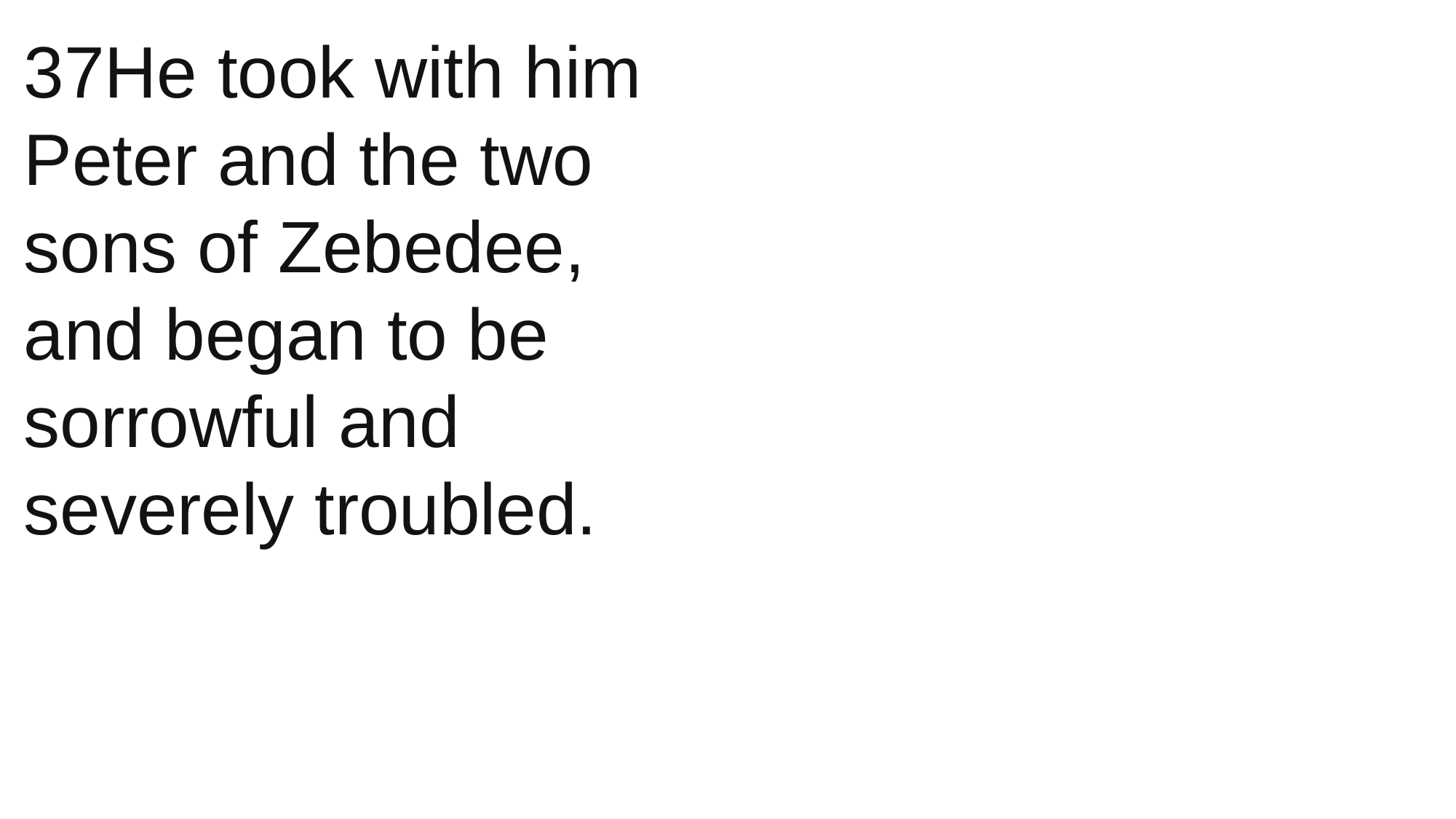

John
37He took with him Peter and the two sons of Zebedee, and began to be sorrowful and severely troubled.